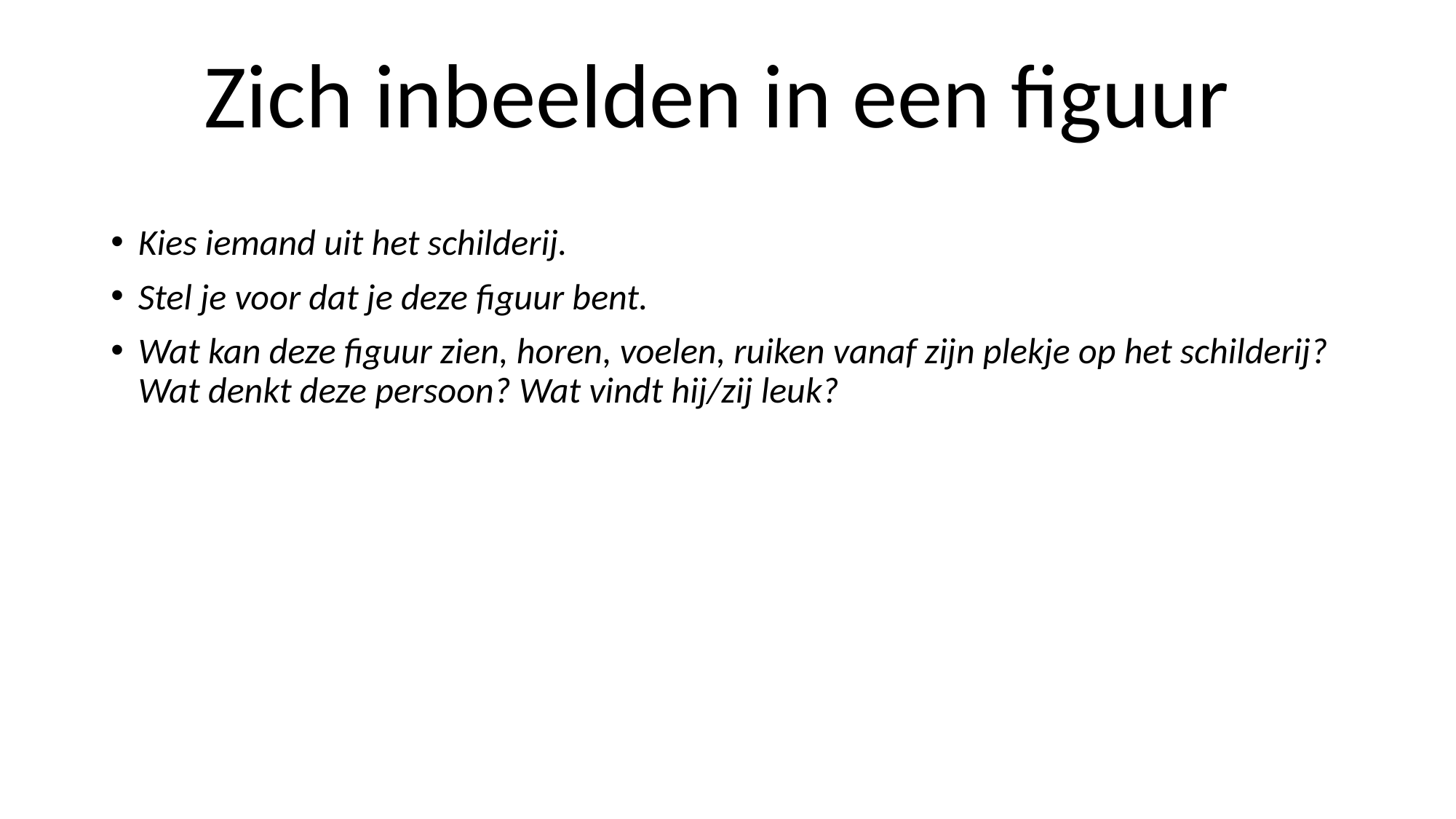

# Zich inbeelden in een figuur
Kies iemand uit het schilderij.
Stel je voor dat je deze figuur bent.
Wat kan deze figuur zien, horen, voelen, ruiken vanaf zijn plekje op het schilderij? Wat denkt deze persoon? Wat vindt hij/zij leuk?